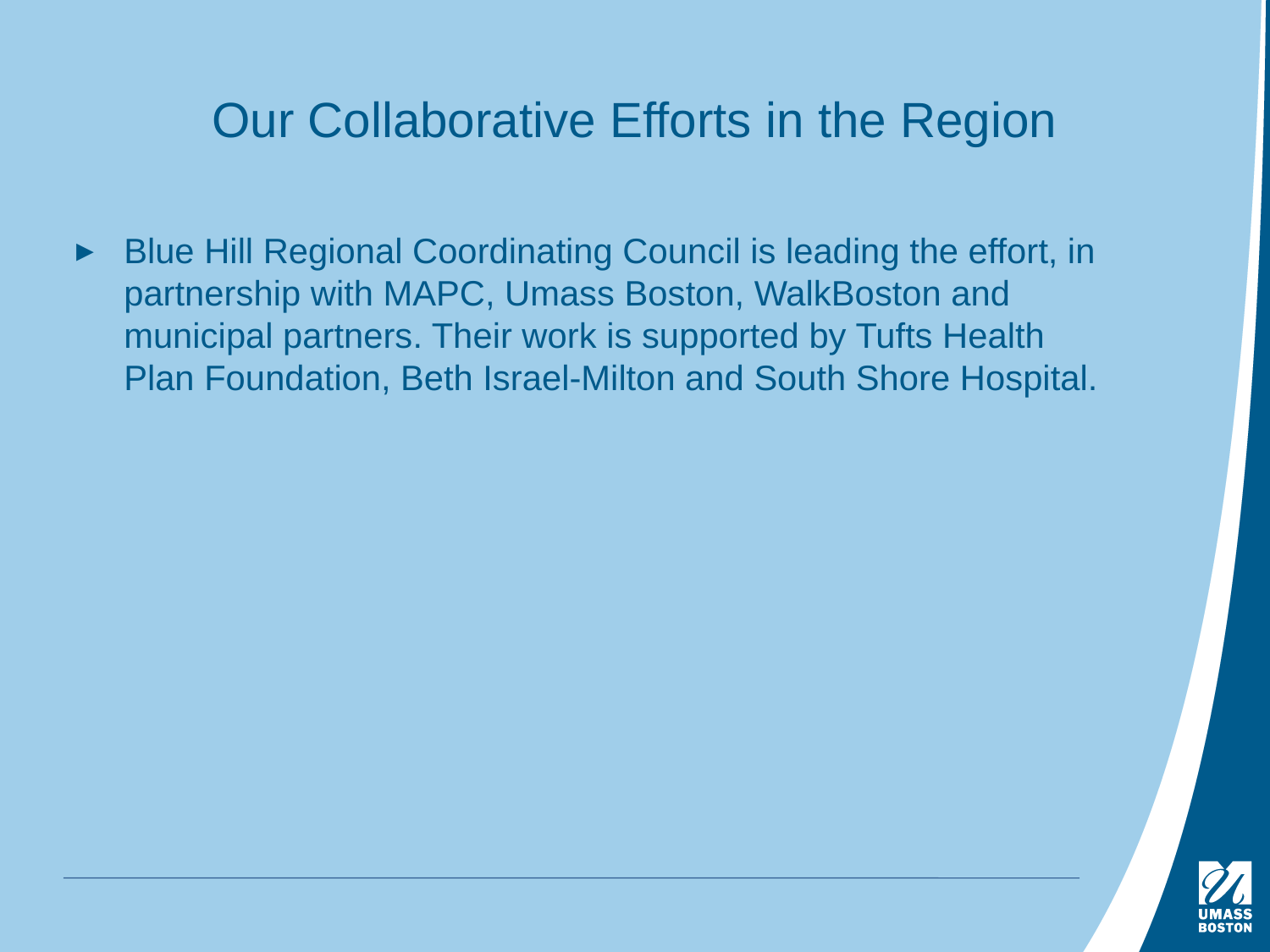

# Our Collaborative Efforts in the Region
Blue Hill Regional Coordinating Council is leading the effort, in partnership with MAPC, Umass Boston, WalkBoston and municipal partners. Their work is supported by Tufts Health Plan Foundation, Beth Israel-Milton and South Shore Hospital.